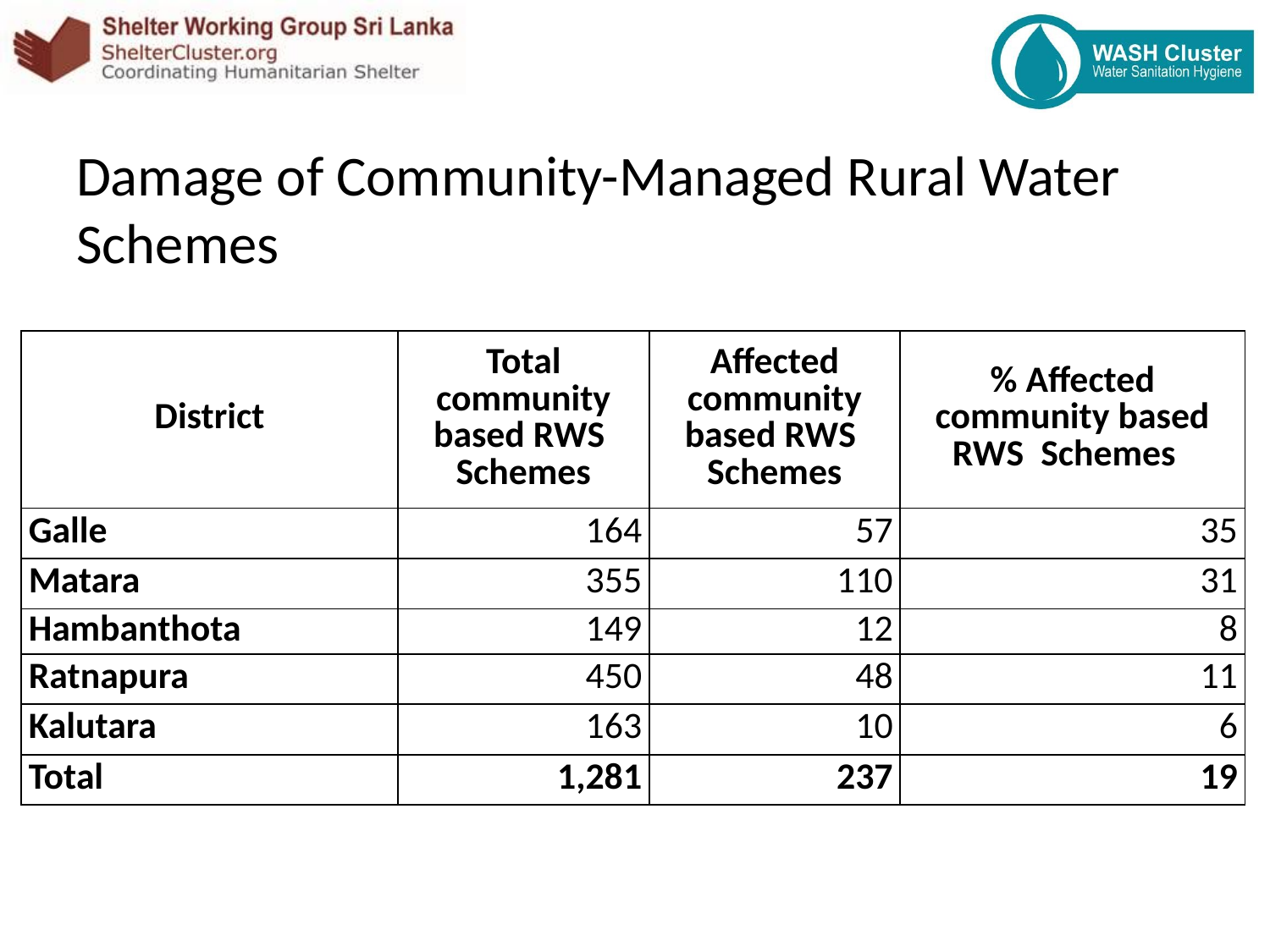

Damage of Community-Managed Rural Water Schemes

| District | Total community based RWS Schemes | Affected community based RWS Schemes | % Affected community based RWS Schemes |
| --- | --- | --- | --- |
| Galle | 164 | 57 | 35 |
| Matara | 355 | 110 | 31 |
| Hambanthota | 149 | 12 | 8 |
| Ratnapura | 450 | 48 | 11 |
| Kalutara | 163 | 10 | 6 |
| Total | 1,281 | 237 | 19 |